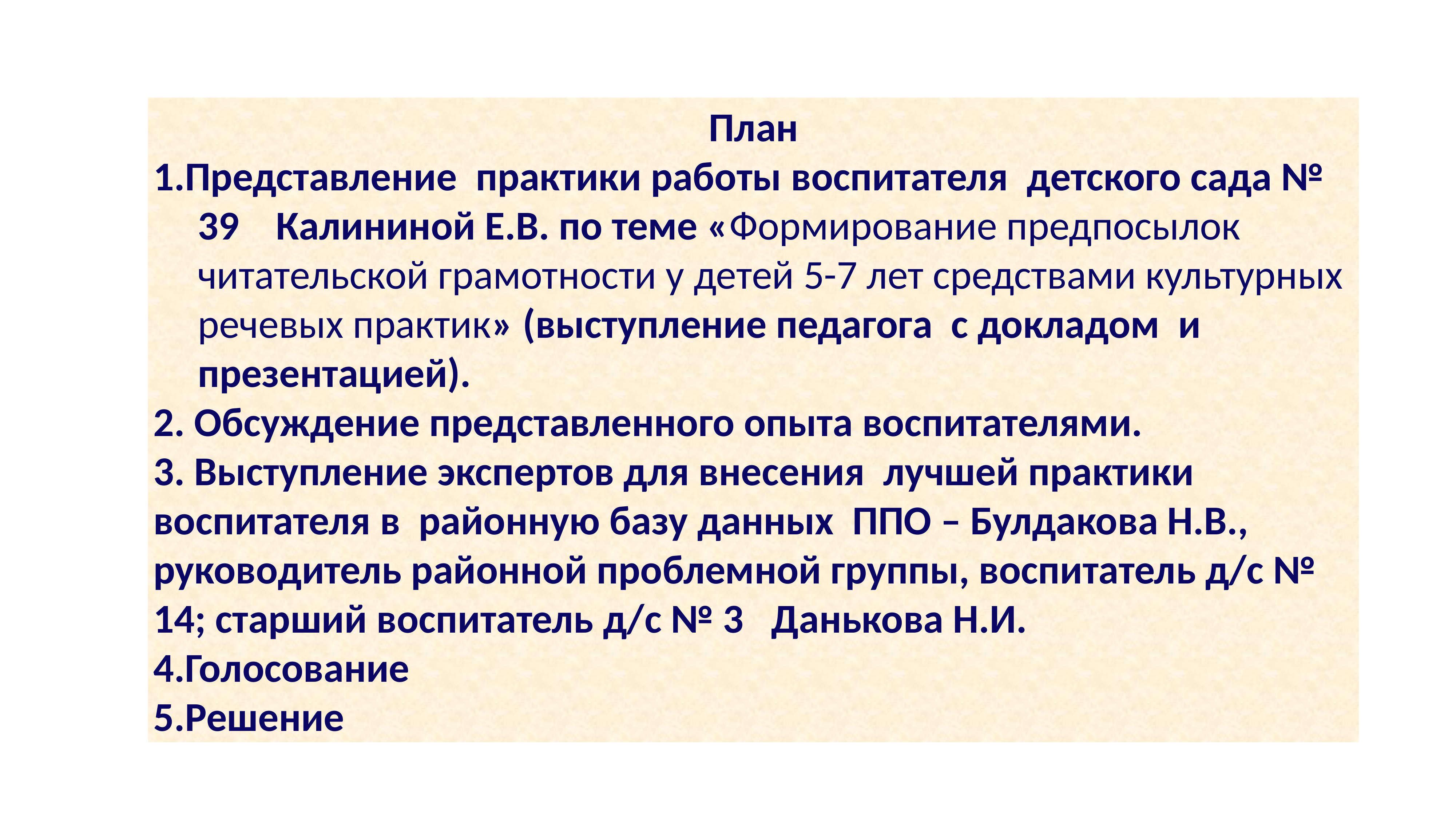

План
1.Представление  практики работы воспитателя  детского сада № 39    Калининой Е.В. по теме «Формирование предпосылок читательской грамотности у детей 5-7 лет средствами культурных речевых практик» (выступление педагога  с докладом  и презентацией).
2. Обсуждение представленного опыта воспитателями.
3. Выступление экспертов для внесения  лучшей практики воспитателя в  районную базу данных  ППО – Булдакова Н.В., руководитель районной проблемной группы, воспитатель д/с № 14; старший воспитатель д/с № 3   Данькова Н.И.
4.Голосование
5.Решение